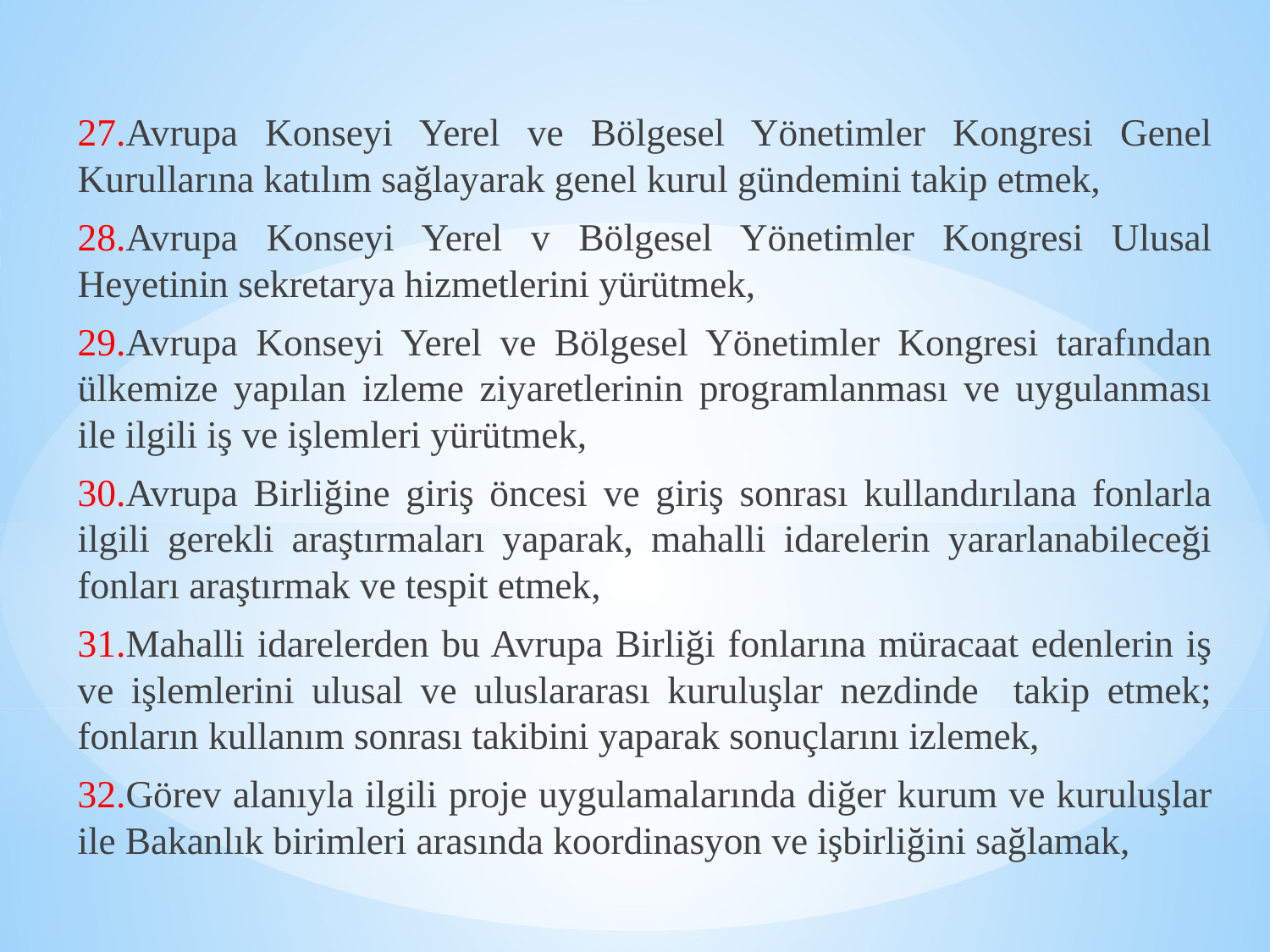

27.Avrupa Konseyi Yerel ve Bölgesel Yönetimler Kongresi Genel Kurullarına katılım sağlayarak genel kurul gündemini takip etmek,
28.Avrupa Konseyi Yerel v Bölgesel Yönetimler Kongresi Ulusal Heyetinin sekretarya hizmetlerini yürütmek,
29.Avrupa Konseyi Yerel ve Bölgesel Yönetimler Kongresi tarafından ülkemize yapılan izleme ziyaretlerinin programlanması ve uygulanması ile ilgili iş ve işlemleri yürütmek,
30.Avrupa Birliğine giriş öncesi ve giriş sonrası kullandırılana fonlarla ilgili gerekli araştırmaları yaparak, mahalli idarelerin yararlanabileceği fonları araştırmak ve tespit etmek,
31.Mahalli idarelerden bu Avrupa Birliği fonlarına müracaat edenlerin iş ve işlemlerini ulusal ve uluslararası kuruluşlar nezdinde  takip etmek; fonların kullanım sonrası takibini yaparak sonuçlarını izlemek,
32.Görev alanıyla ilgili proje uygulamalarında diğer kurum ve kuruluşlar ile Bakanlık birimleri arasında koordinasyon ve işbirliğini sağlamak,